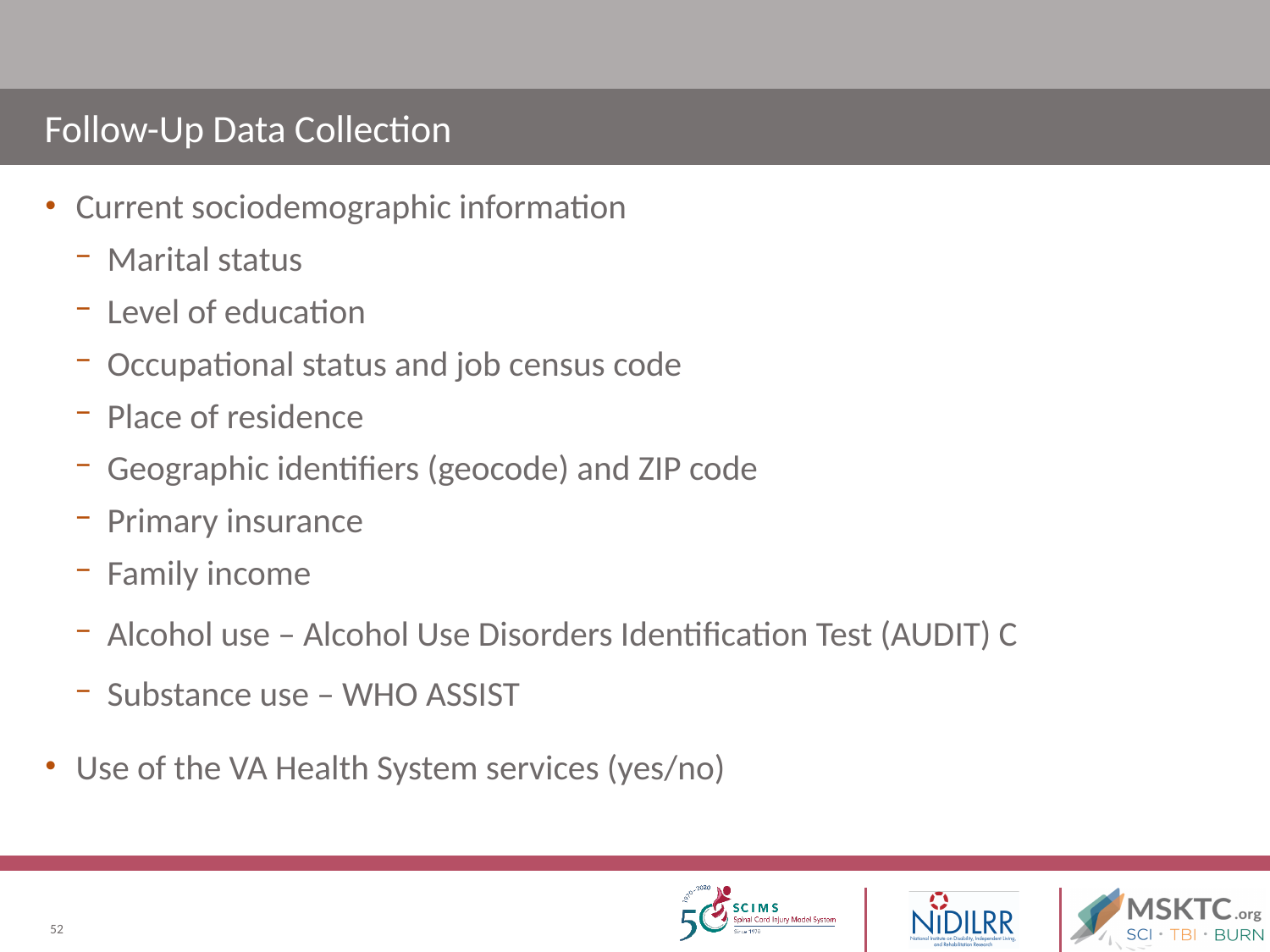

# Follow-Up Data Collection
Current sociodemographic information
Marital status
Level of education
Occupational status and job census code
Place of residence
Geographic identifiers (geocode) and ZIP code
Primary insurance
Family income
Alcohol use – Alcohol Use Disorders Identification Test (AUDIT) C
Substance use – WHO ASSIST
Use of the VA Health System services (yes/no)
52